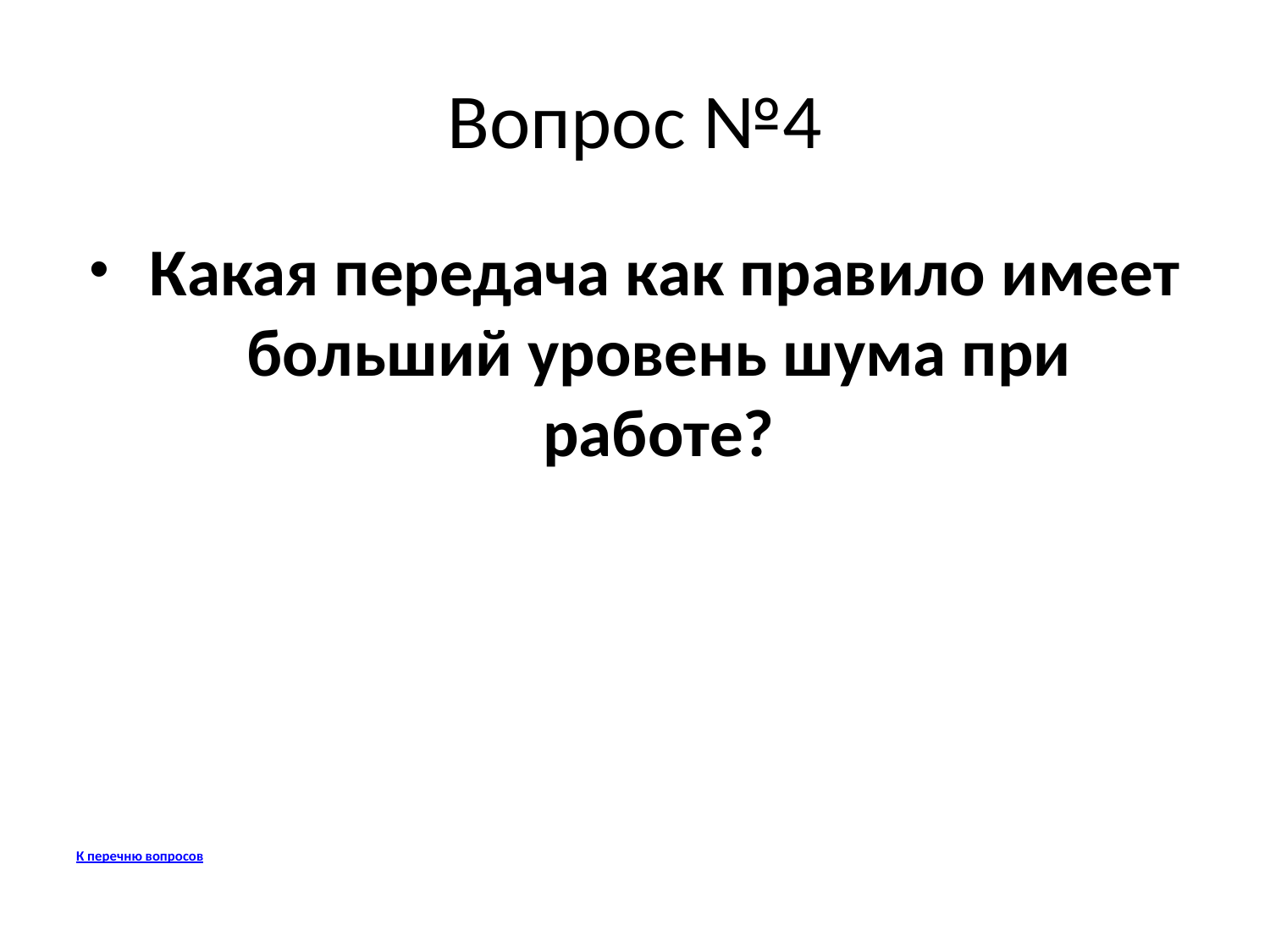

# Вопрос №4
 Какая передача как правило имеет больший уровень шума при работе?

К перечню вопросов